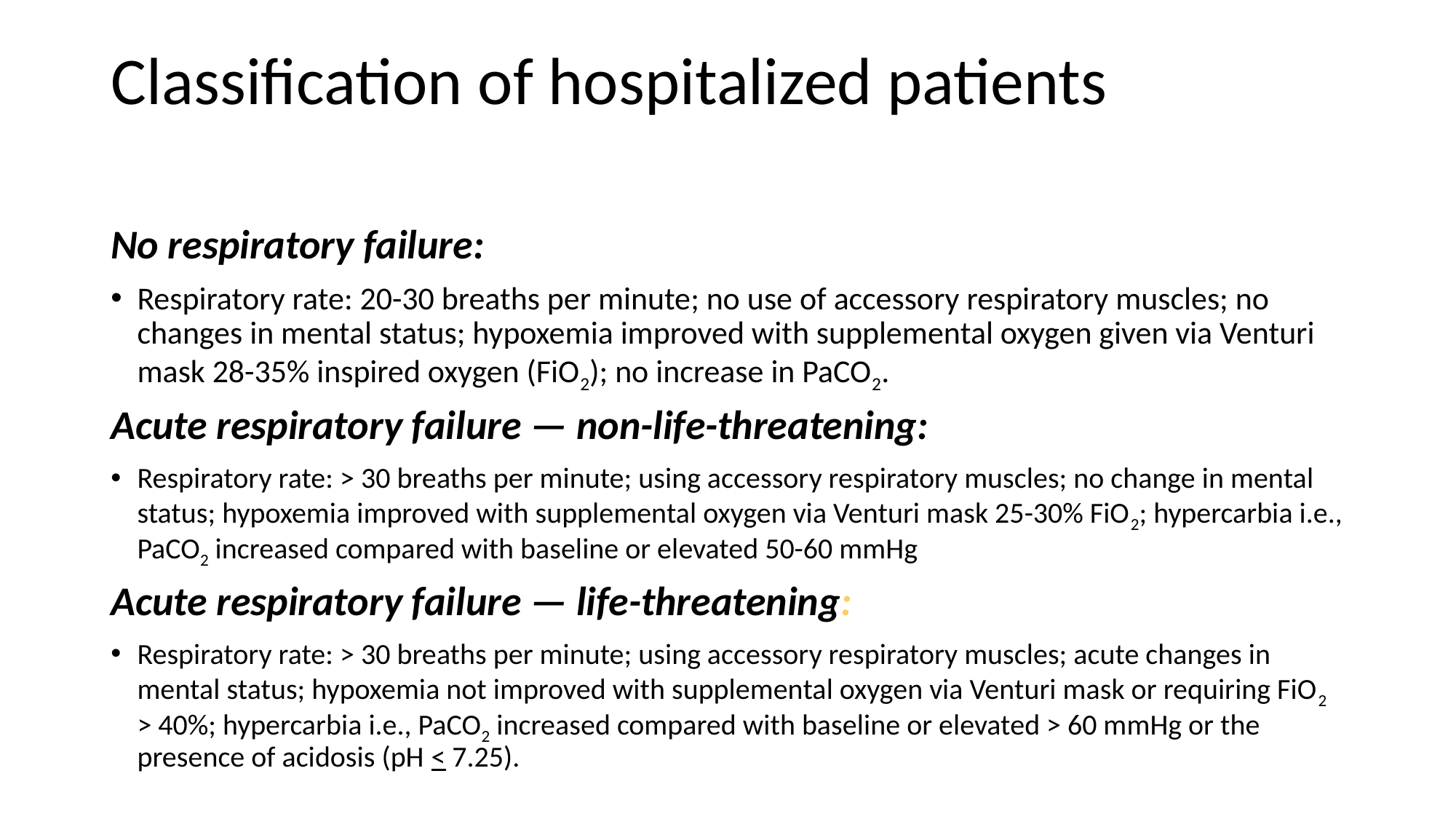

# Classification of hospitalized patients
No respiratory failure:
Respiratory rate: 20-30 breaths per minute; no use of accessory respiratory muscles; no changes in mental status; hypoxemia improved with supplemental oxygen given via Venturi mask 28-35% inspired oxygen (FiO2); no increase in PaCO2.
Acute respiratory failure — non-life-threatening:
Respiratory rate: > 30 breaths per minute; using accessory respiratory muscles; no change in mental status; hypoxemia improved with supplemental oxygen via Venturi mask 25-30% FiO2; hypercarbia i.e., PaCO2 increased compared with baseline or elevated 50-60 mmHg
Acute respiratory failure — life-threatening:
Respiratory rate: > 30 breaths per minute; using accessory respiratory muscles; acute changes in mental status; hypoxemia not improved with supplemental oxygen via Venturi mask or requiring FiO2 > 40%; hypercarbia i.e., PaCO2 increased compared with baseline or elevated > 60 mmHg or the presence of acidosis (pH < 7.25).